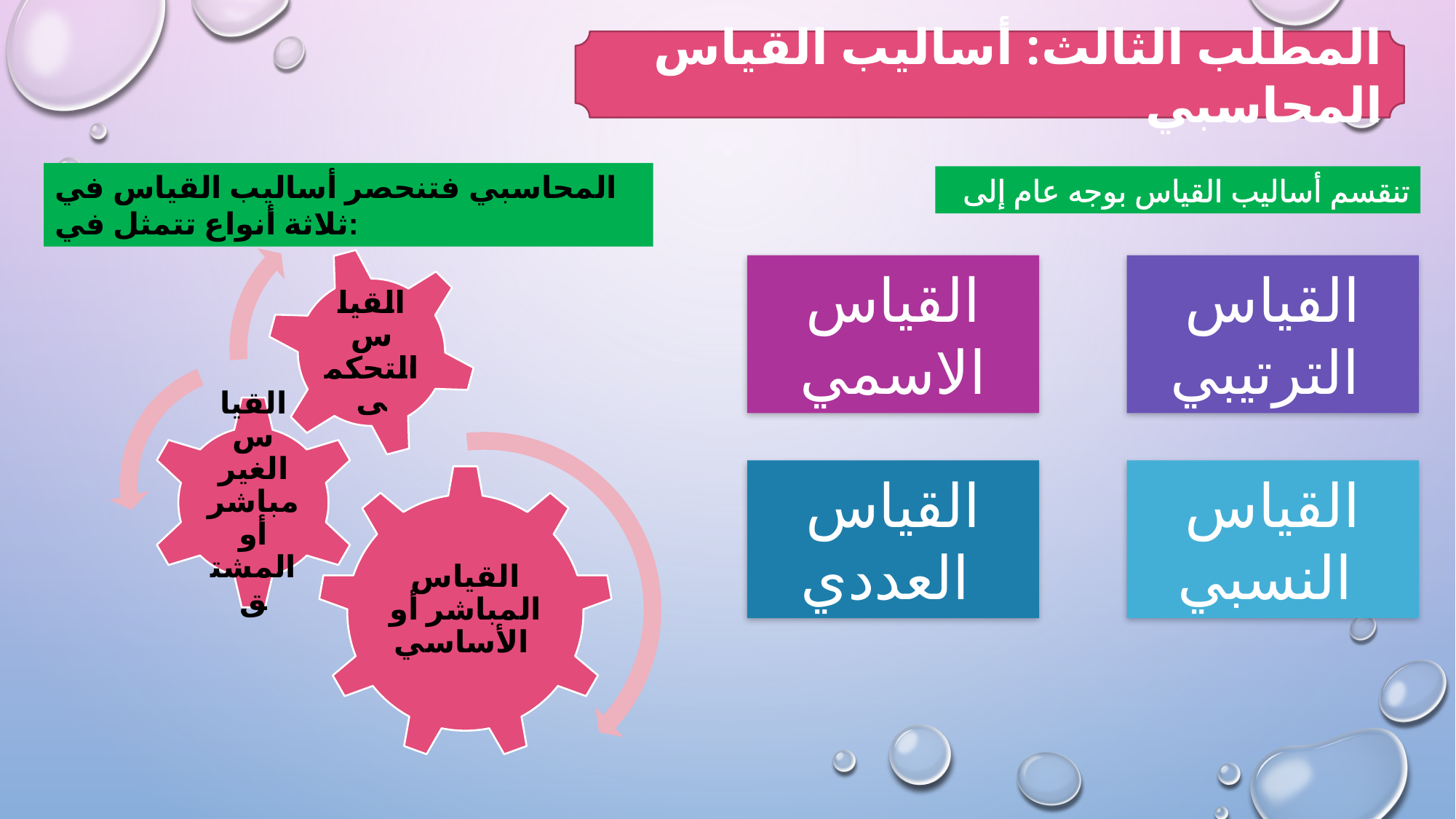

المطلب الثالث: أساليب القياس المحاسبي
المحاسبي فتنحصر أساليب القياس في ثلاثة أنواع تتمثل في:
تنقسم أساليب القياس بوجه عام إلى
القياس المباشر أو الأساسي
القياس الغير مباشر أو المشتق
القياس التحكمى
القياس الترتيبي
القياس العددي
القياس النسبي